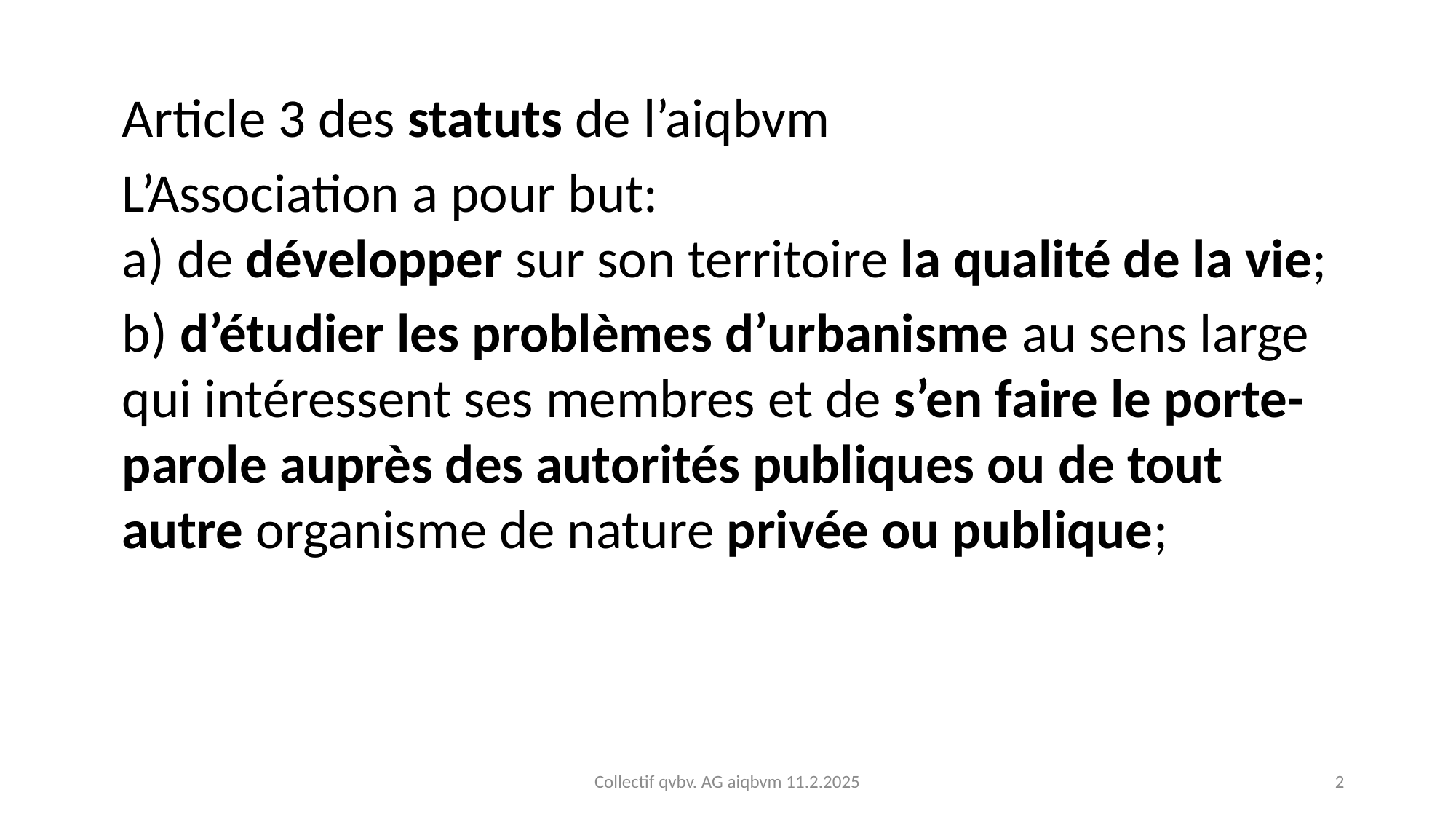

Article 3 des statuts de l’aiqbvm
L’Association a pour but:
a) de développer sur son territoire la qualité de la vie;
b) d’étudier les problèmes d’urbanisme au sens large qui intéressent ses membres et de s’en faire le porte-parole auprès des autorités publiques ou de tout autre organisme de nature privée ou publique;
Collectif qvbv. AG aiqbvm 11.2.2025
2